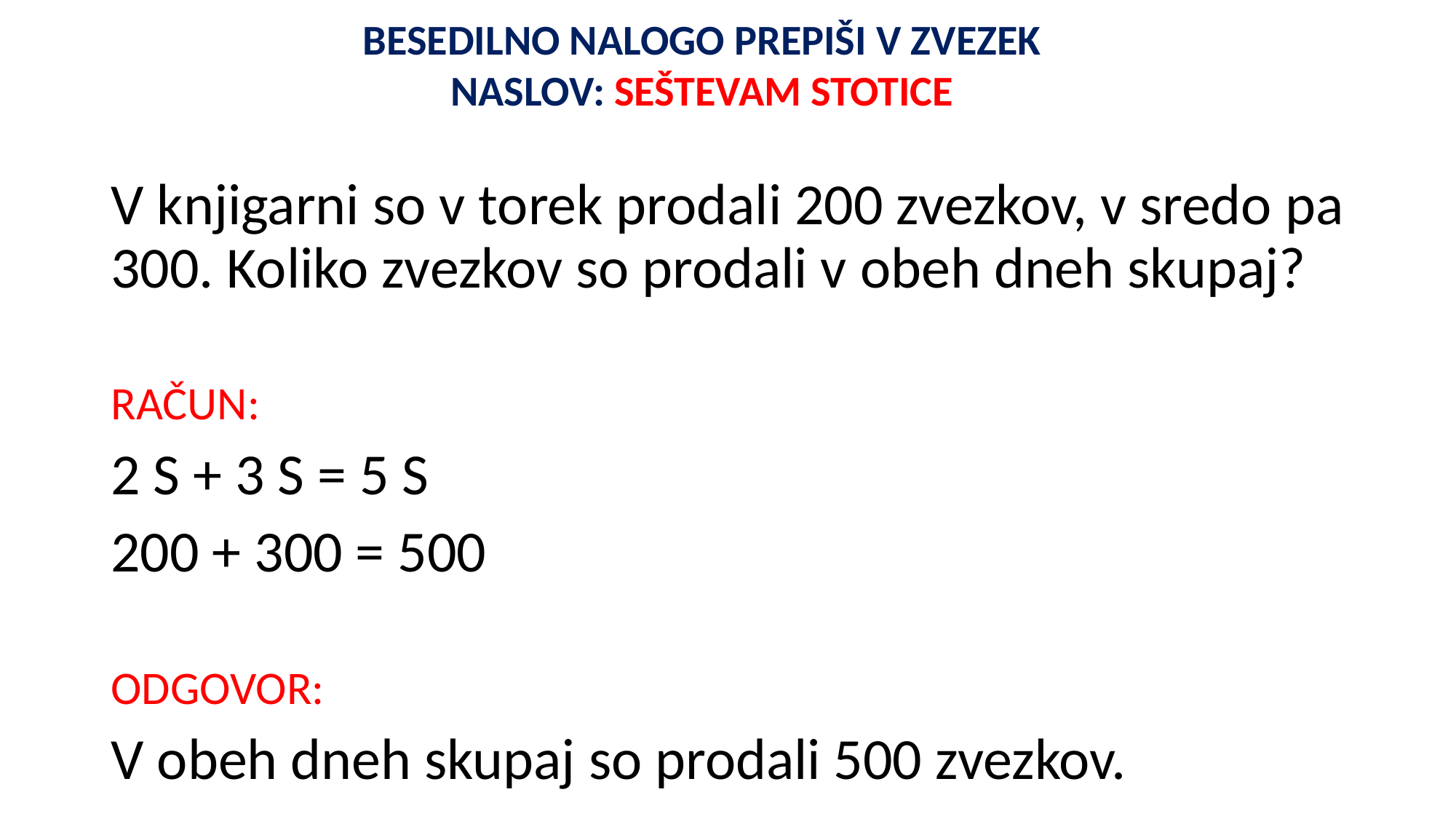

BESEDILNO NALOGO PREPIŠI V ZVEZEK
NASLOV: SEŠTEVAM STOTICE
V knjigarni so v torek prodali 200 zvezkov, v sredo pa 300. Koliko zvezkov so prodali v obeh dneh skupaj?

RAČUN:
2 S + 3 S = 5 S
200 + 300 = 500

ODGOVOR:
V obeh dneh skupaj so prodali 500 zvezkov.